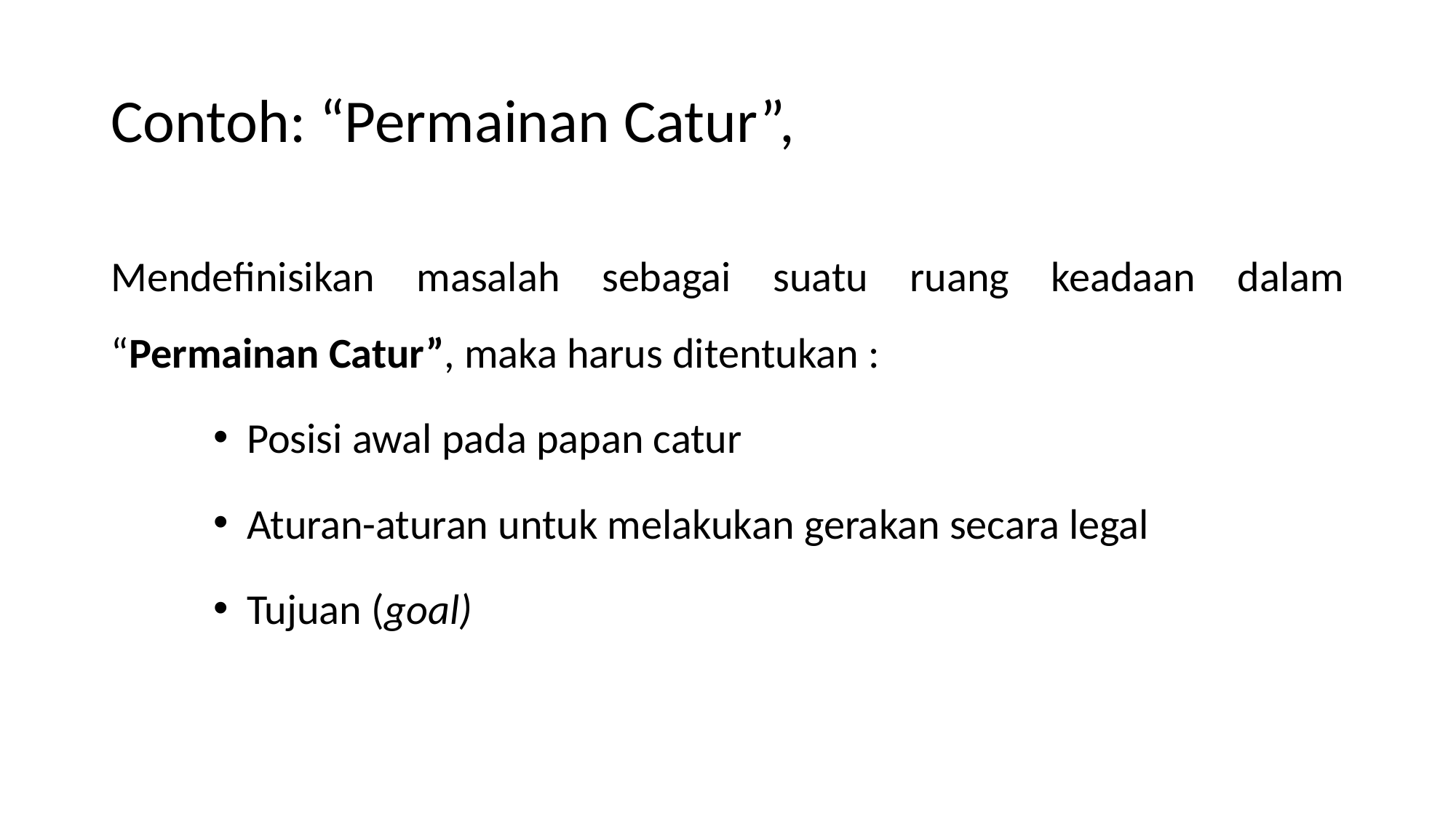

# Contoh: “Permainan Catur”,
Mendefinisikan masalah sebagai suatu ruang keadaan dalam “Permainan Catur”, maka harus ditentukan :
Posisi awal pada papan catur
Aturan-aturan untuk melakukan gerakan secara legal
Tujuan (goal)